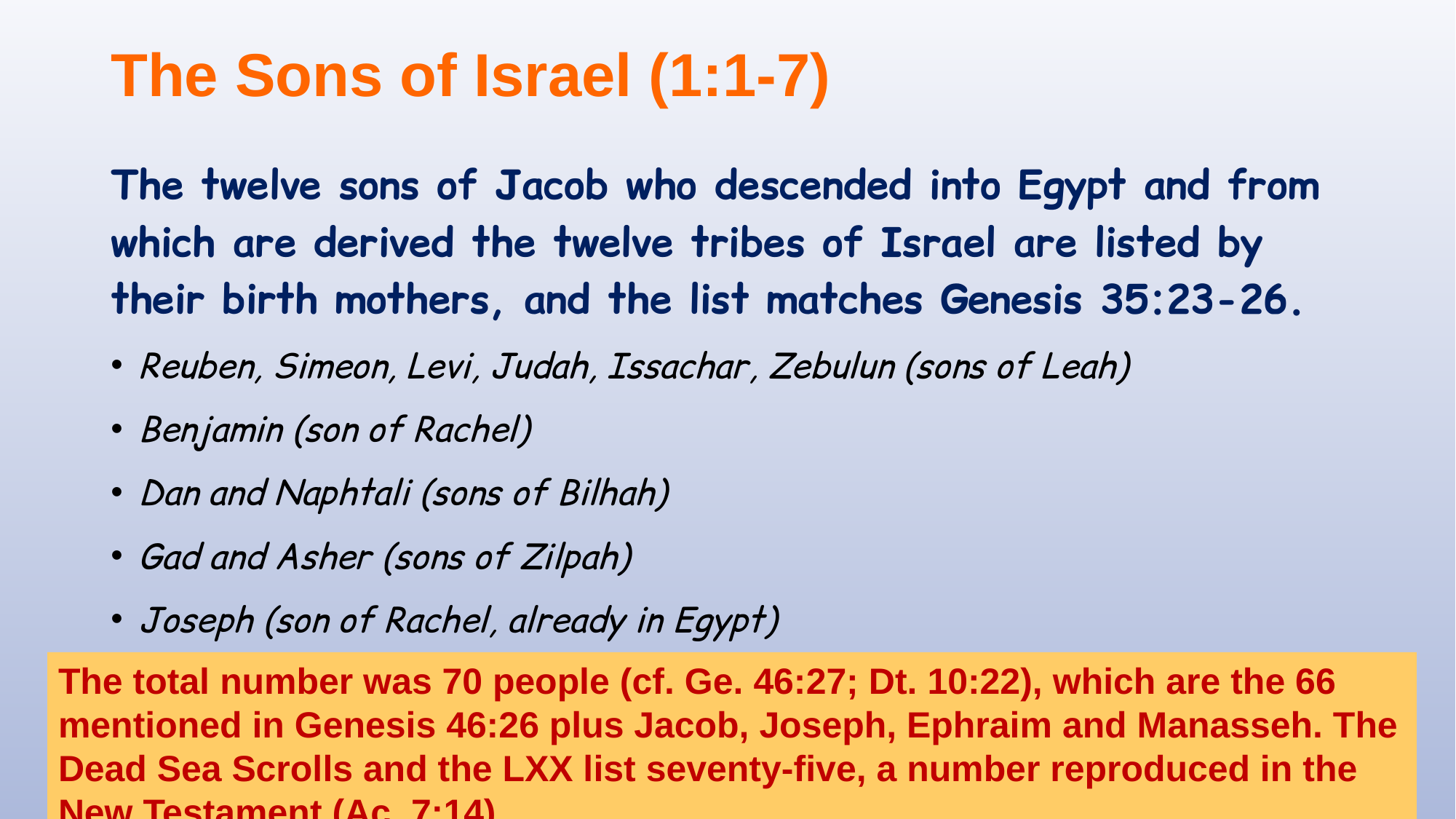

# The Sons of Israel (1:1-7)
The twelve sons of Jacob who descended into Egypt and from which are derived the twelve tribes of Israel are listed by their birth mothers, and the list matches Genesis 35:23-26.
Reuben, Simeon, Levi, Judah, Issachar, Zebulun (sons of Leah)
Benjamin (son of Rachel)
Dan and Naphtali (sons of Bilhah)
Gad and Asher (sons of Zilpah)
Joseph (son of Rachel, already in Egypt)

The total number was 70 people (cf. Ge. 46:27; Dt. 10:22), which are the 66 mentioned in Genesis 46:26 plus Jacob, Joseph, Ephraim and Manasseh. The Dead Sea Scrolls and the LXX list seventy-five, a number reproduced in the New Testament (Ac. 7:14).
44